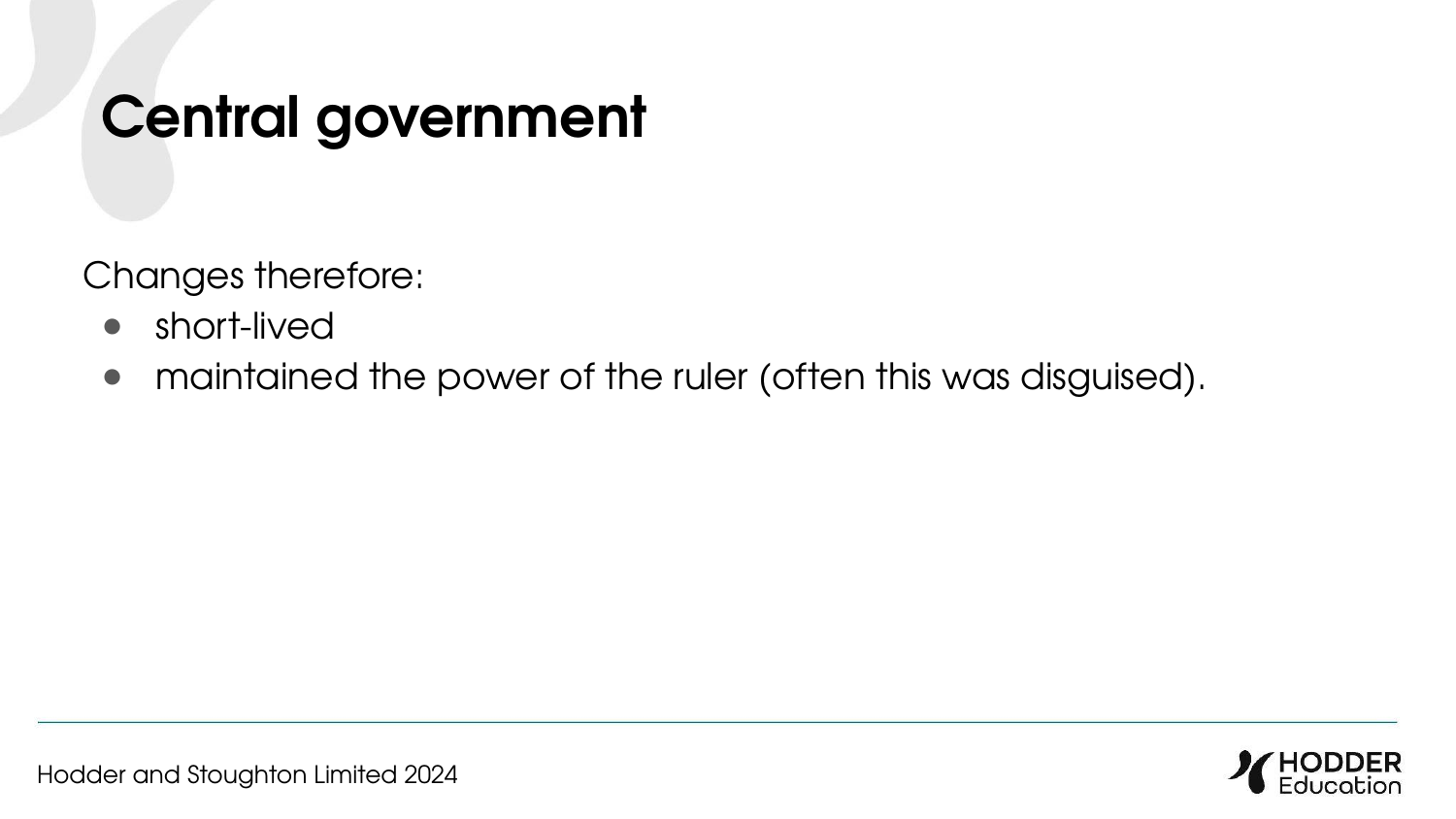

Central government

Changes therefore:
short-lived
maintained the power of the ruler (often this was disguised).
Hodder and Stoughton Limited 2024